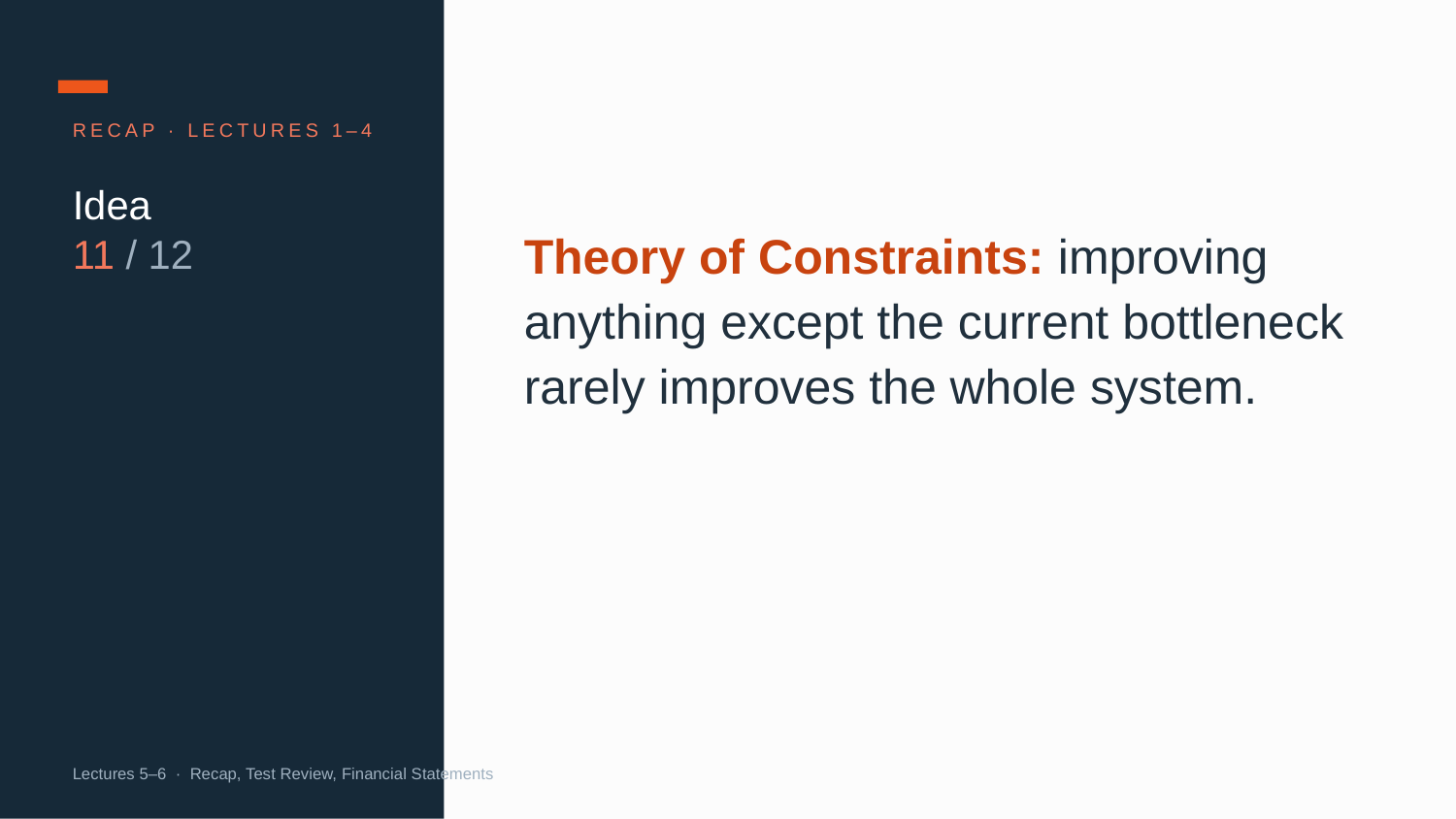

RECAP · LECTURES 1–4
Idea
11 / 12
Theory of Constraints: improving anything except the current bottleneck rarely improves the whole system.
Lectures 5–6  ·  Recap, Test Review, Financial Statements